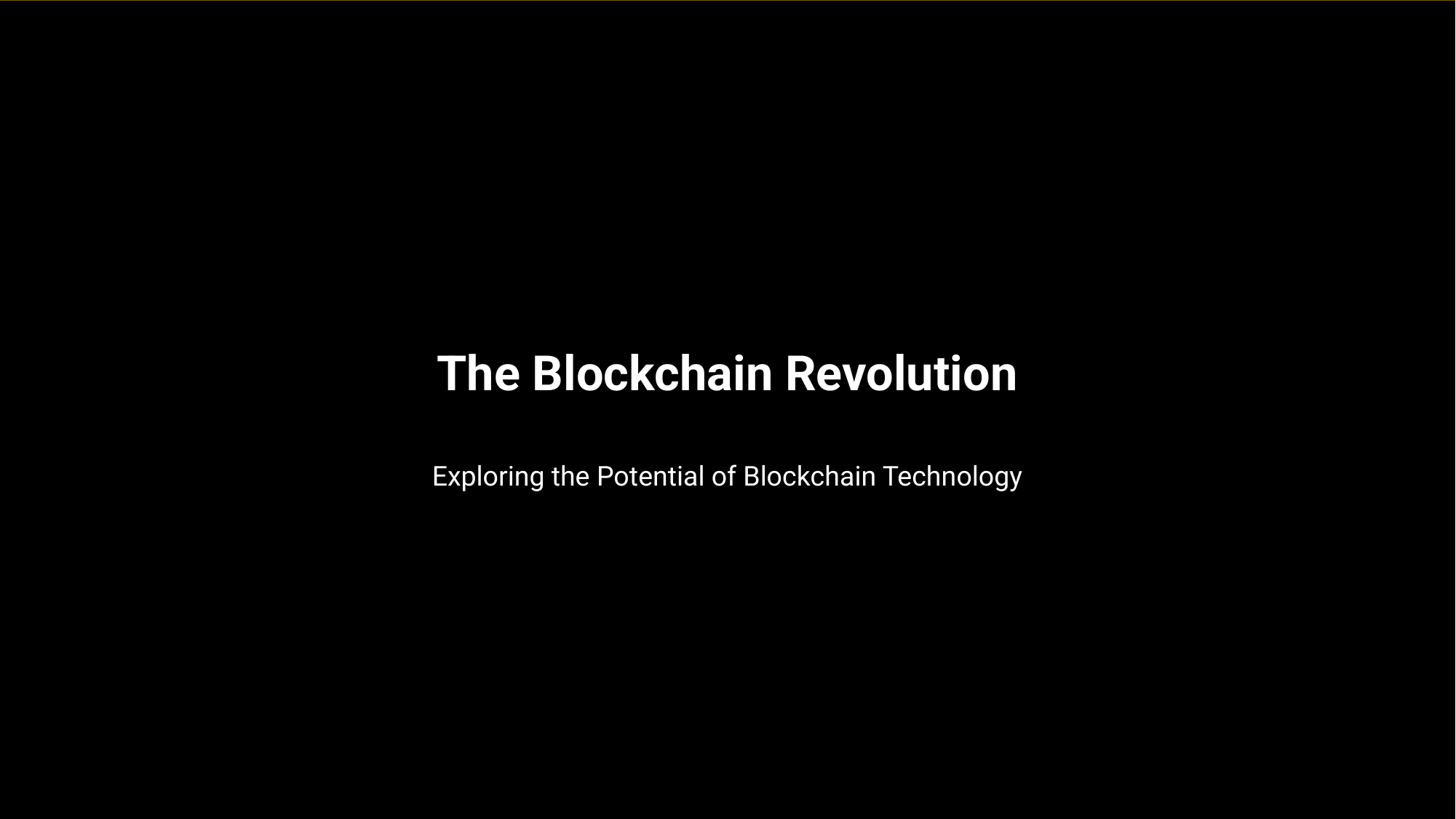

The Blockchain Revolution
Exploring the Potential of Blockchain Technology